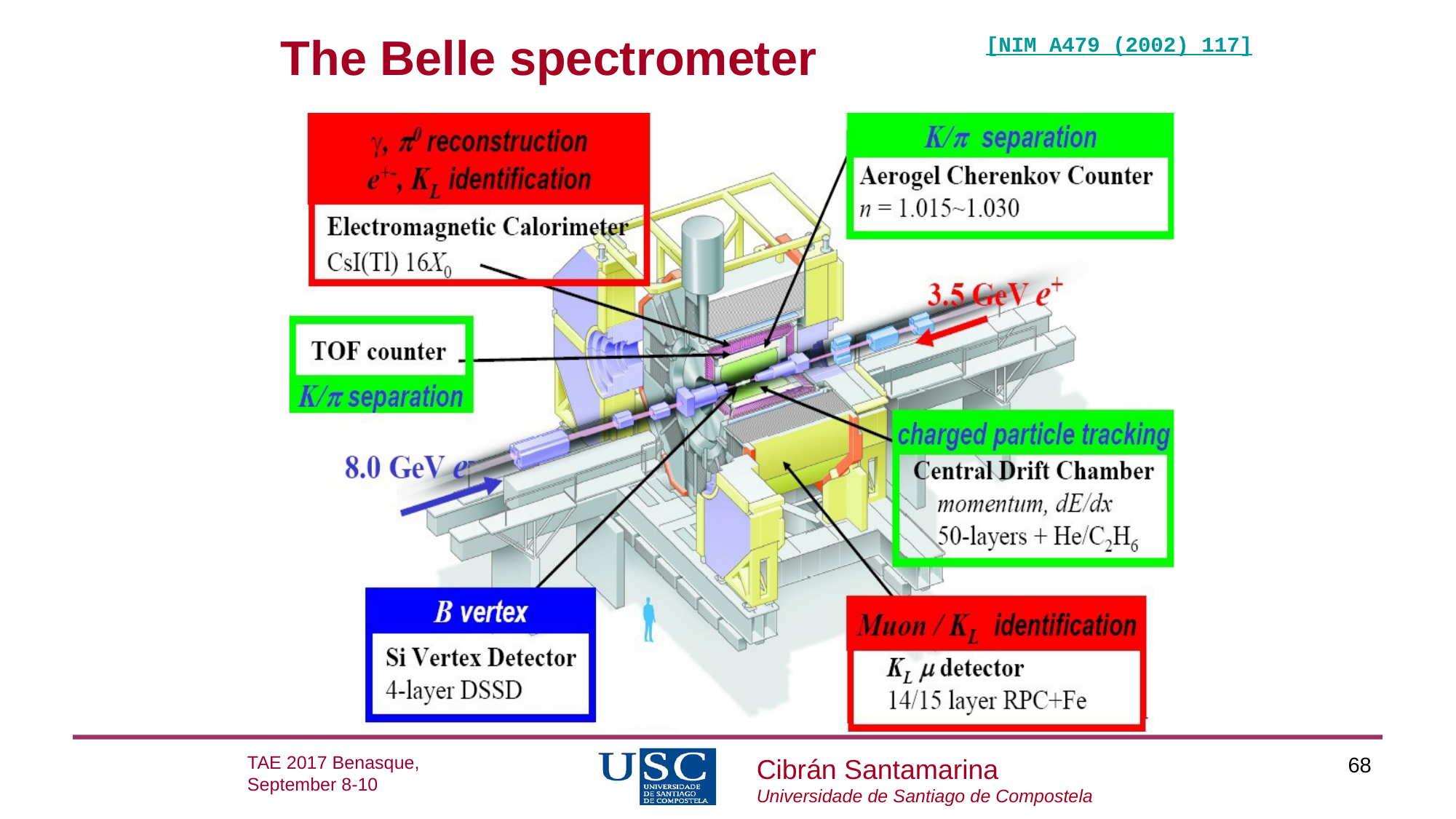

# The Belle spectrometer
[NIM A479 (2002) 117]

TAE 2017 Benasque, September 8-10
68
Cibrán Santamarina
Universidade de Santiago de Compostela